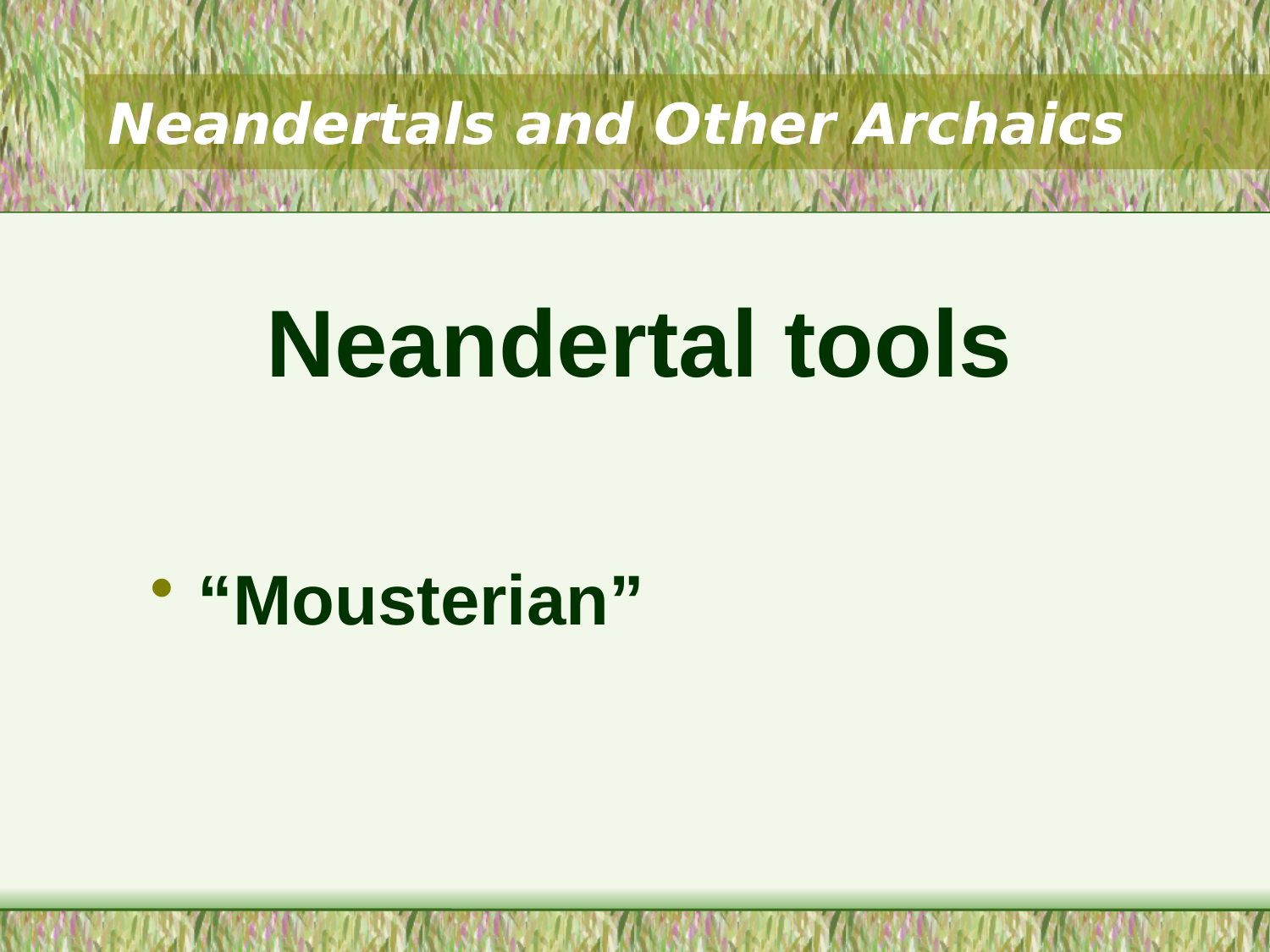

# Neandertals and Other Archaics
Neandertal tools
“Mousterian”